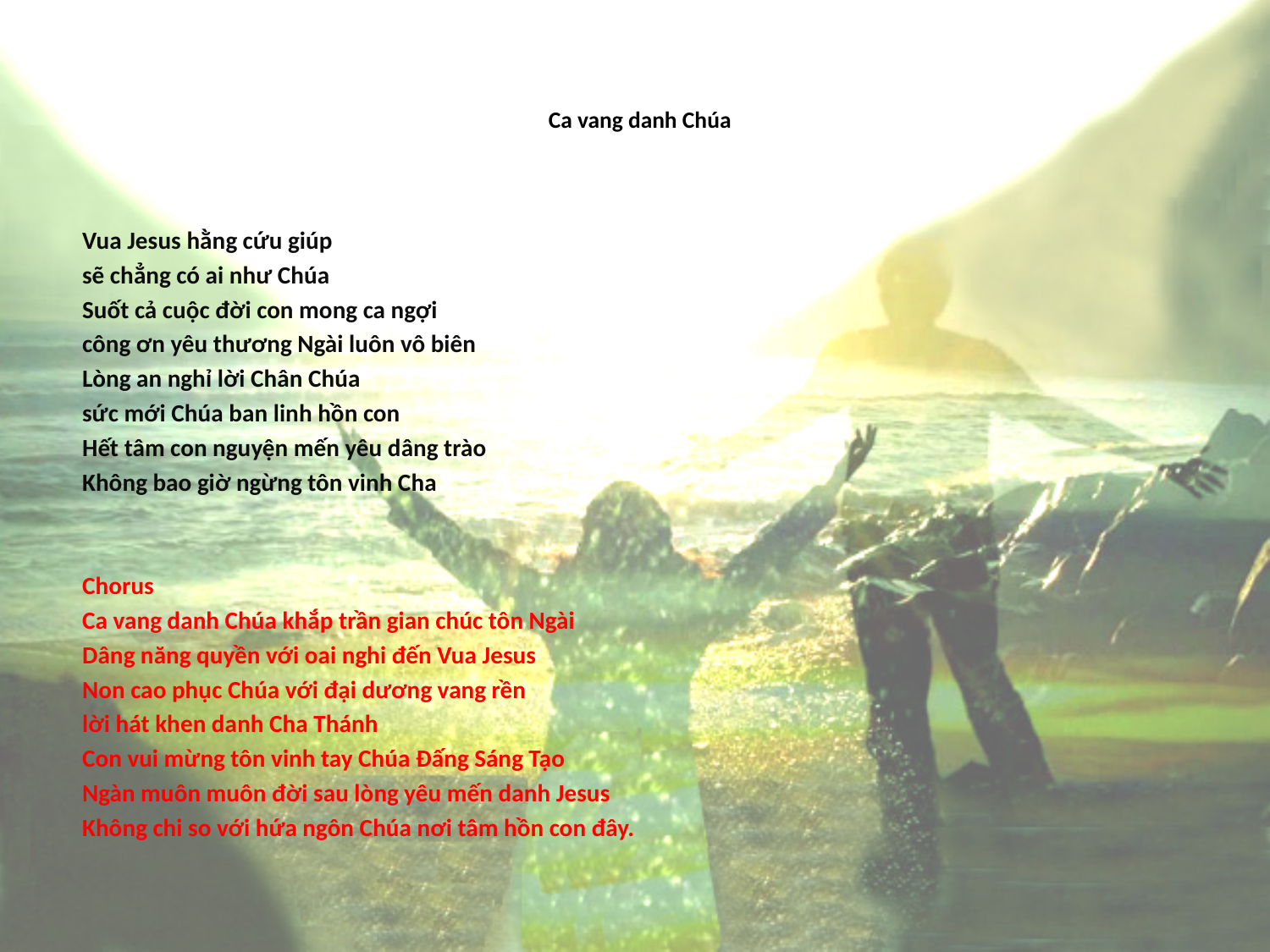

# Ca vang danh Chúa
Vua Jesus hằng cứu giúp
sẽ chẳng có ai như Chúa
Suốt cả cuộc đời con mong ca ngợi
công ơn yêu thương Ngài luôn vô biên
Lòng an nghỉ lời Chân Chúa
sức mới Chúa ban linh hồn con
Hết tâm con nguyện mến yêu dâng trào
Không bao giờ ngừng tôn vinh Cha

Chorus
Ca vang danh Chúa khắp trần gian chúc tôn Ngài
Dâng năng quyền với oai nghi đến Vua Jesus
Non cao phục Chúa với đại dương vang rền
lời hát khen danh Cha Thánh
Con vui mừng tôn vinh tay Chúa Đấng Sáng Tạo
Ngàn muôn muôn đời sau lòng yêu mến danh Jesus
Không chi so với hứa ngôn Chúa nơi tâm hồn con đây.